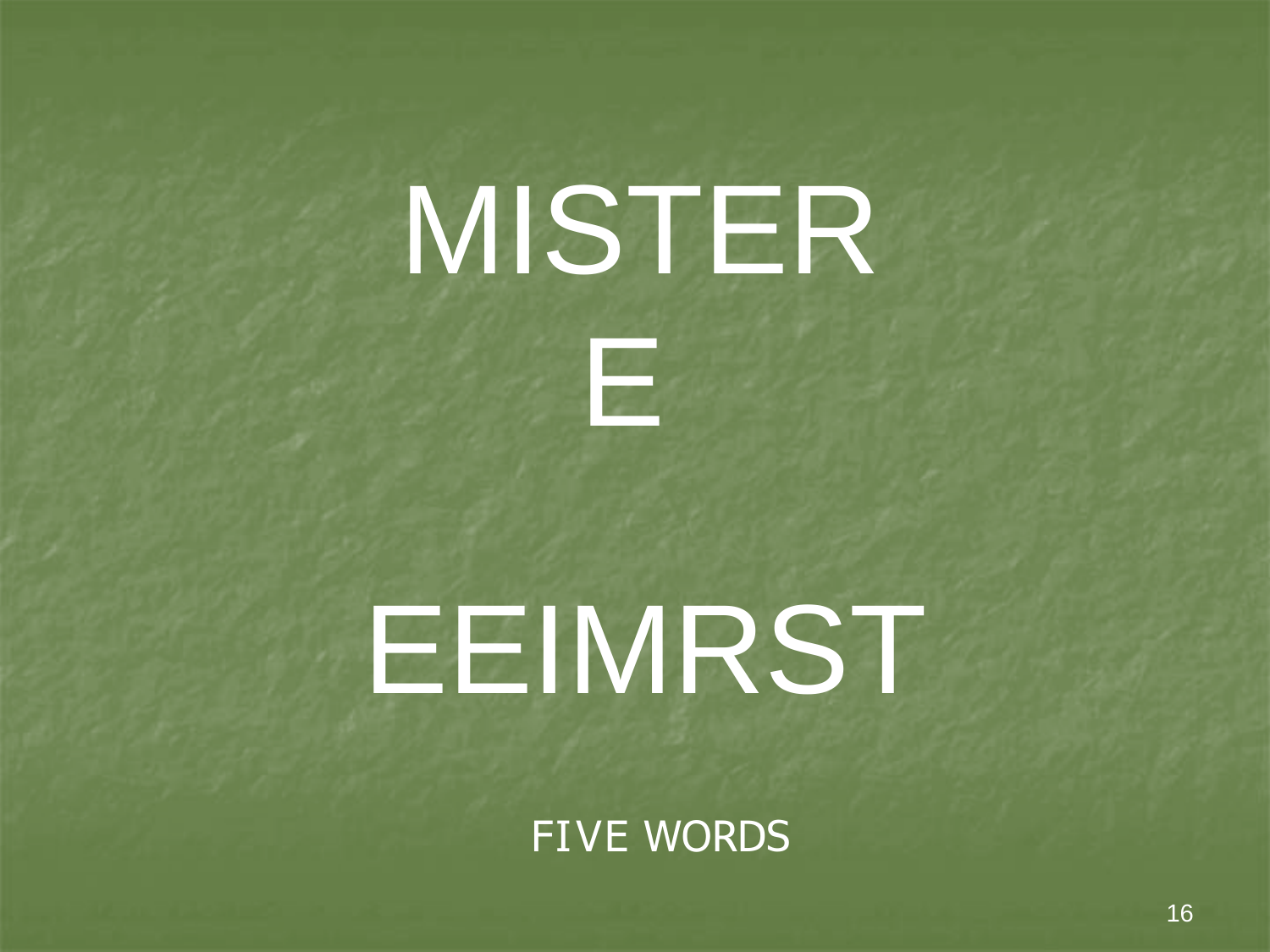

# MISTER E
EEIMRST
FIVE WORDS
16